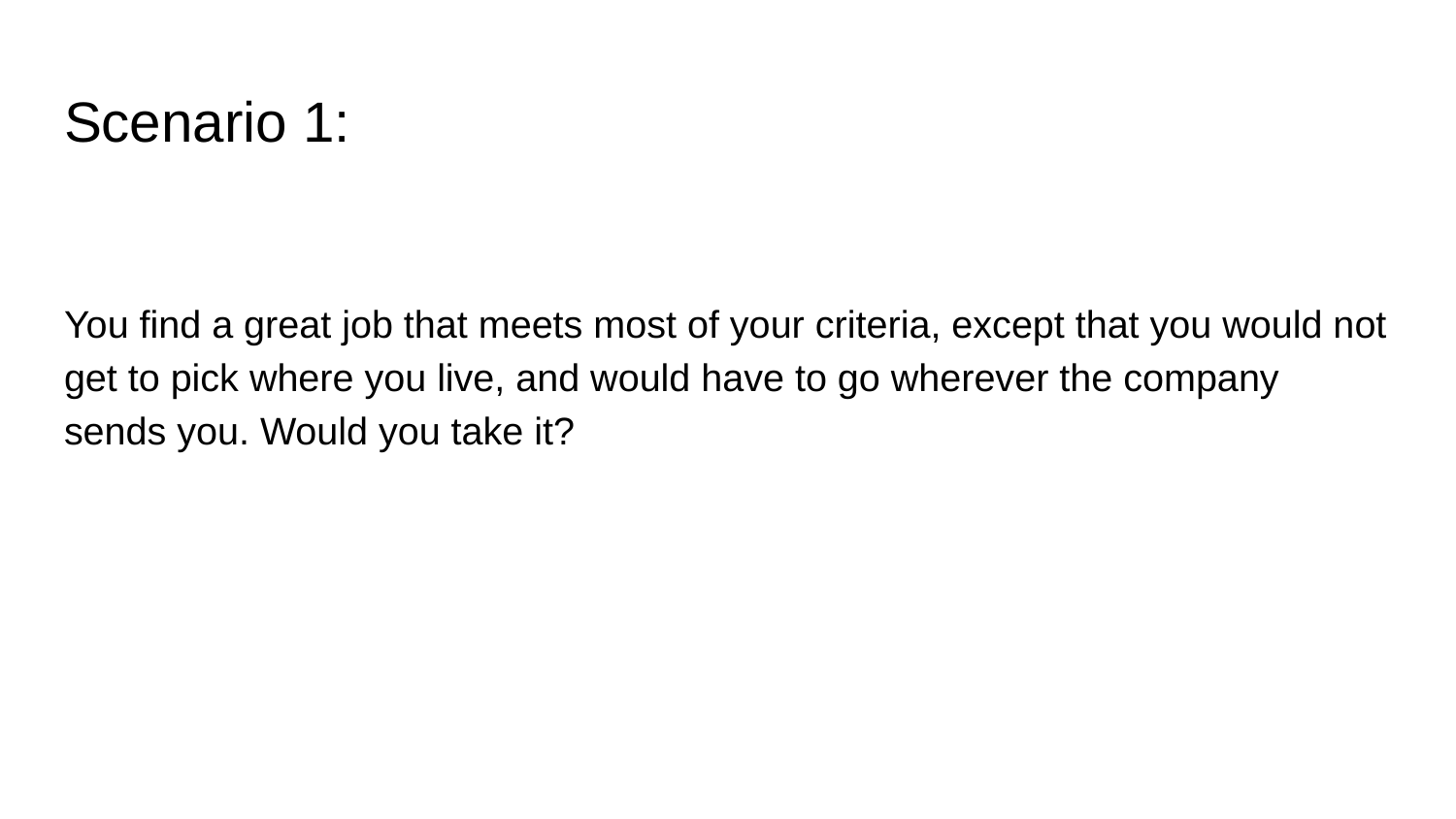

# Scenario 1:

You find a great job that meets most of your criteria, except that you would not get to pick where you live, and would have to go wherever the company sends you. Would you take it?